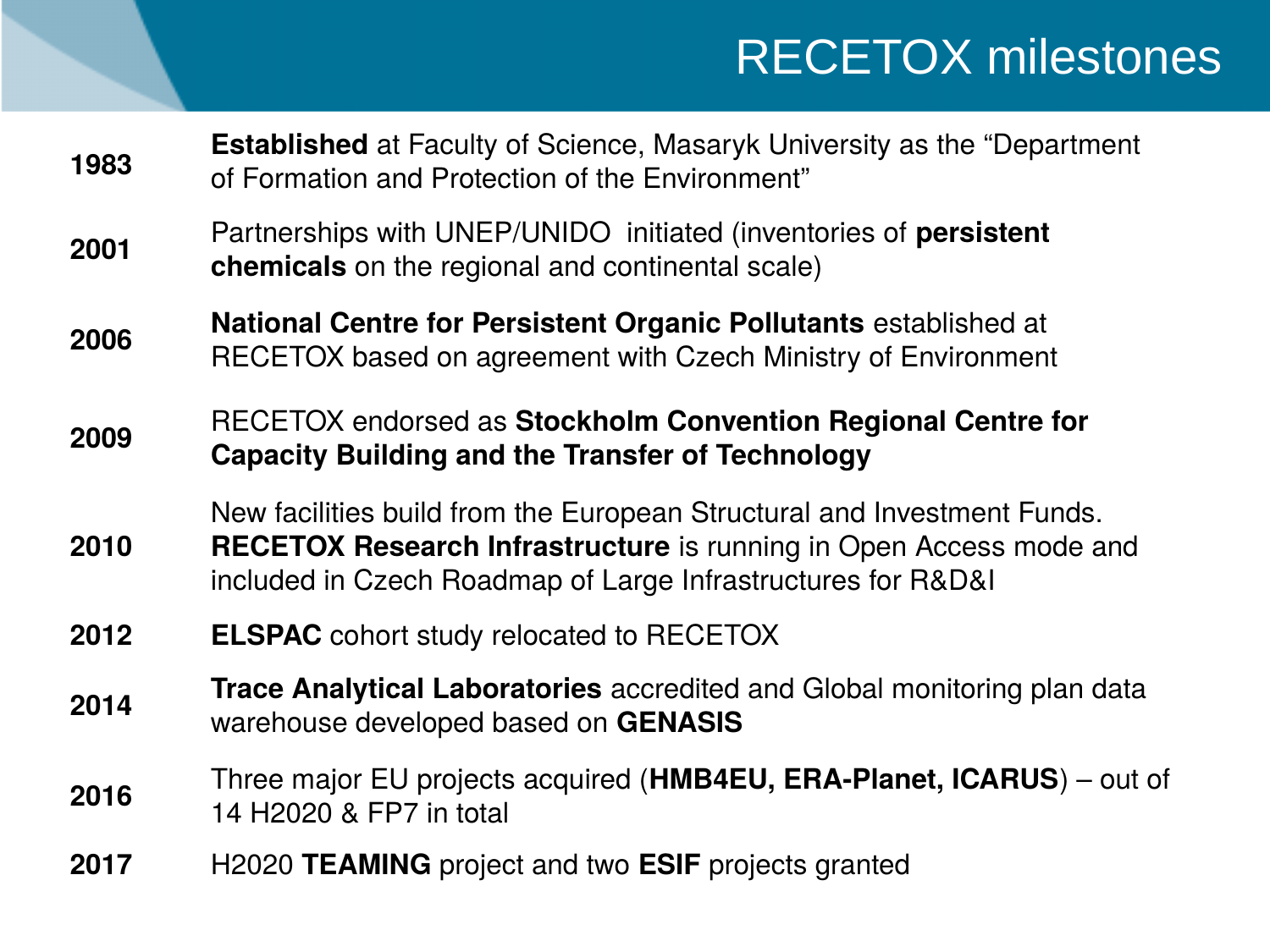

# RECETOX milestones
Established at Faculty of Science, Masaryk University as the “Department of Formation and Protection of the Environment”
1983
Partnerships with UNEP/UNIDO  initiated (inventories of persistent chemicals on the regional and continental scale)
2001
National Centre for Persistent Organic Pollutants established at RECETOX based on agreement with Czech Ministry of Environment
2006
RECETOX endorsed as Stockholm Convention Regional Centre for Capacity Building and the Transfer of Technology
2009
New facilities build from the European Structural and Investment Funds. RECETOX Research Infrastructure is running in Open Access mode and included in Czech Roadmap of Large Infrastructures for R&D&I
2010
2012
ELSPAC cohort study relocated to RECETOX
Trace Analytical Laboratories accredited and Global monitoring plan data warehouse developed based on GENASIS
2014
Three major EU projects acquired (HMB4EU, ERA-Planet, ICARUS) – out of 14 H2020 & FP7 in total
2016
2017
H2020 TEAMING project and two ESIF projects granted